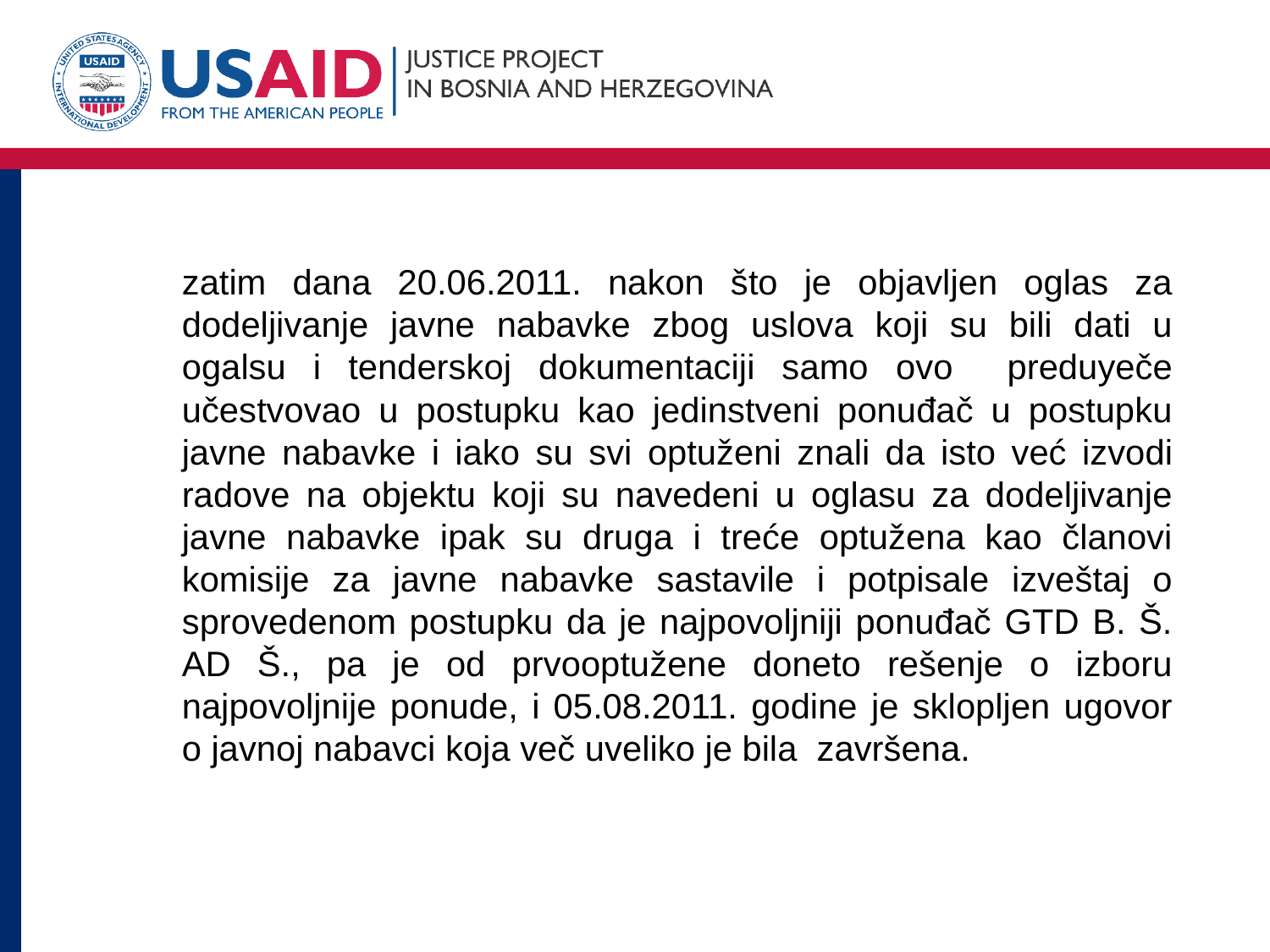

zatim dana 20.06.2011. nakon što je objavljen oglas za dodeljivanje javne nabavke zbog uslova koji su bili dati u ogalsu i tenderskoj dokumentaciji samo ovo  preduyeče učestvovao u postupku kao jedinstveni ponuđač u postupku javne nabavke i iako su svi optuženi znali da isto već izvodi radove na objektu koji su navedeni u oglasu za dodeljivanje javne nabavke ipak su druga i treće optužena kao članovi komisije za javne nabavke sastavile i potpisale izveštaj o sprovedenom postupku da je najpovoljniji ponuđač GTD B. Š. AD Š., pa je od prvooptužene doneto rešenje o izboru najpovoljnije ponude, i 05.08.2011. godine je sklopljen ugovor o javnoj nabavci koja več uveliko je bila  završena.